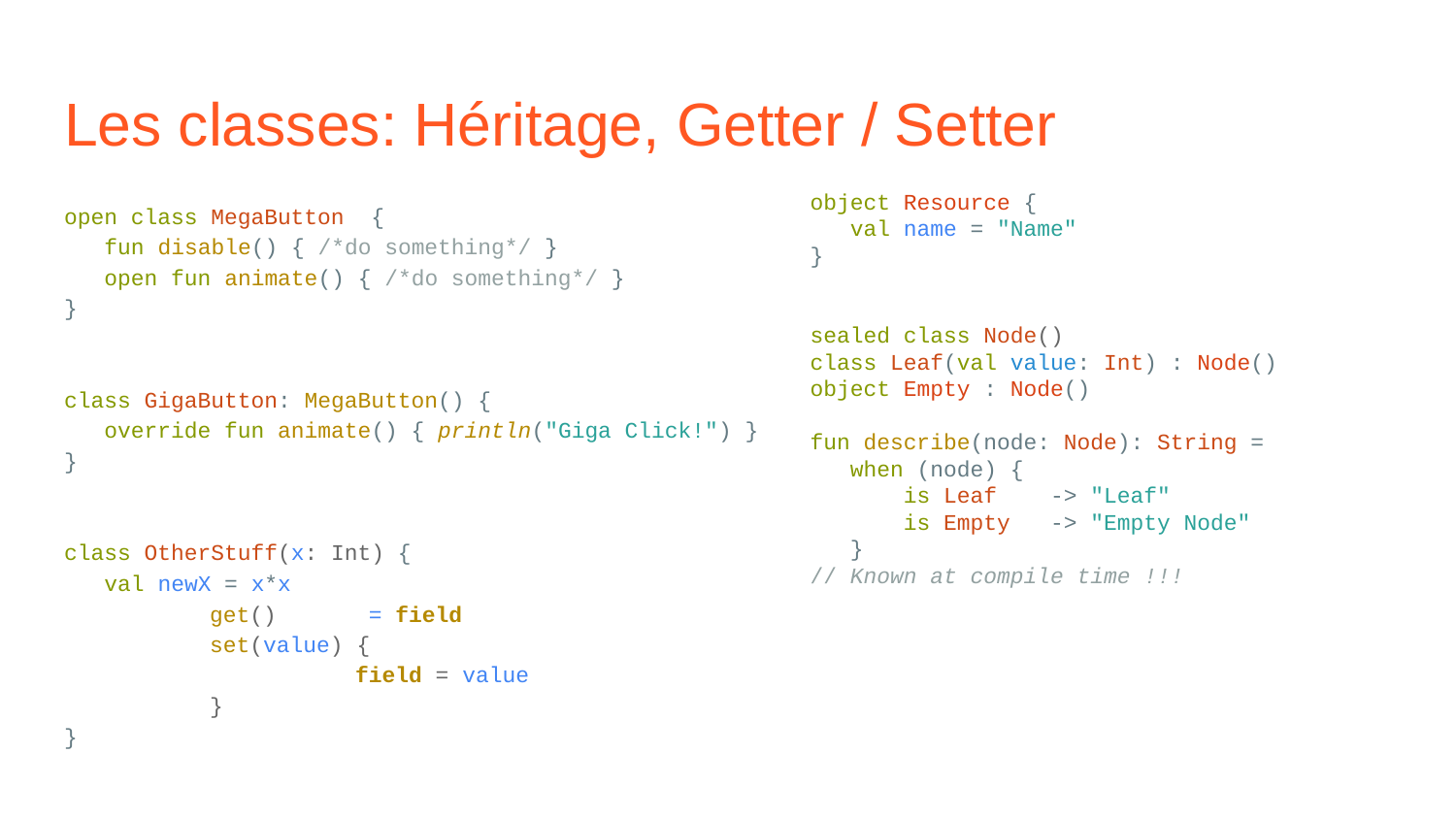

# Les classes: Héritage, Getter / Setter
object Resource {
   val name = "Name"
}

sealed class Node()
class Leaf(val value: Int) : Node()
object Empty : Node()

fun describe(node: Node): String =
   when (node) {
       is Leaf    -> "Leaf"
       is Empty   -> "Empty Node"
   }
// Known at compile time !!!

open class MegaButton  {
   fun disable() { /*do something*/ }
   open fun animate() { /*do something*/ }
}

class GigaButton: MegaButton() {
   override fun animate() { println("Giga Click!") }
}

class OtherStuff(x: Int) {
   val newX = x*x
	get()	 = field
	set(value) {
		field = value
	}
}